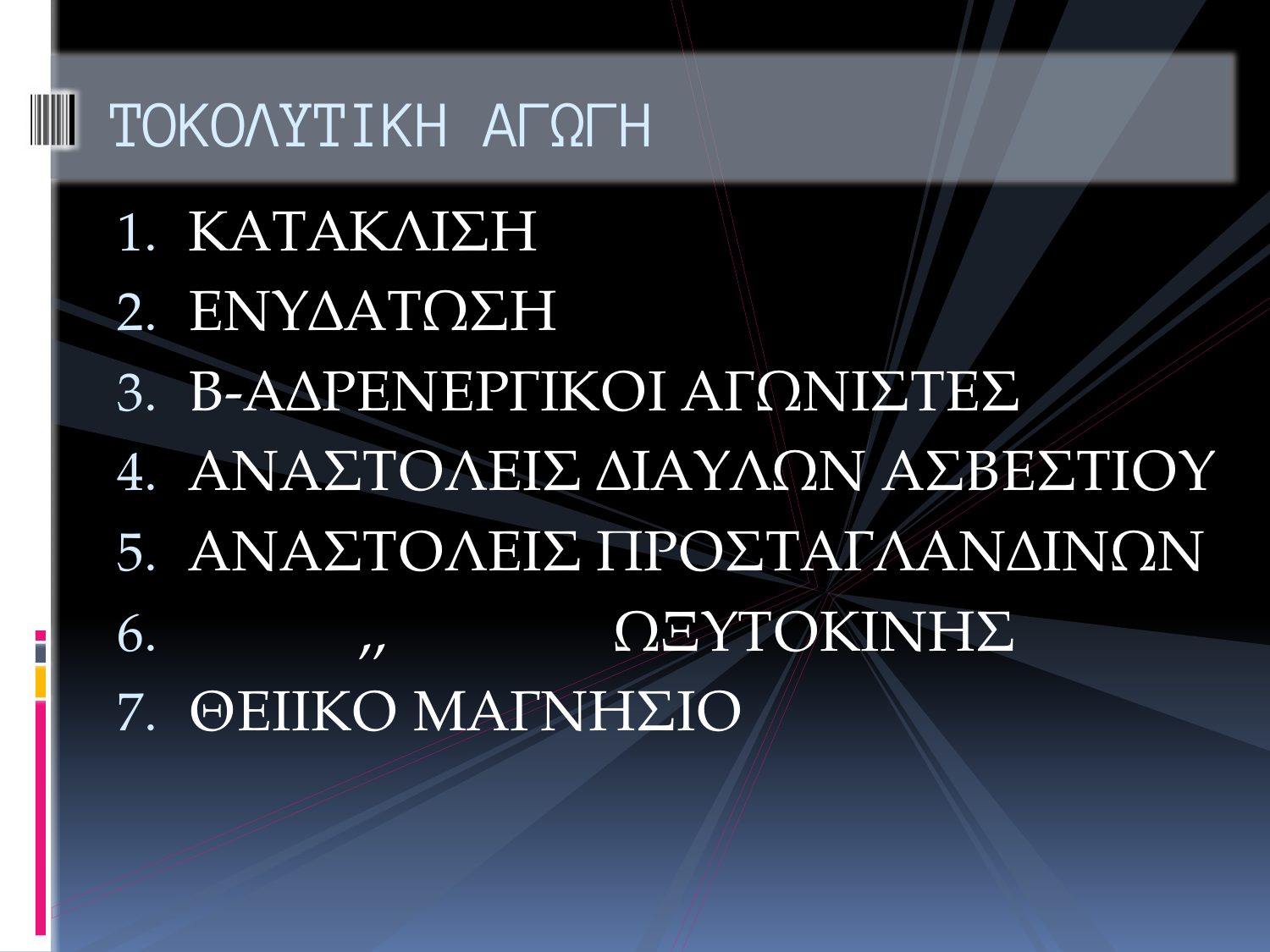

# ΤΟΚΟΛΥΤΙΚΗ ΑΓΩΓΗ
ΚΑΤΑΚΛΙΣΗ
ΕΝΥΔΑΤΩΣΗ
Β-ΑΔΡΕΝΕΡΓΙΚΟΙ ΑΓΩΝΙΣΤΕΣ
ΑΝΑΣΤΟΛΕΙΣ ΔΙΑΥΛΩΝ ΑΣΒΕΣΤΙΟΥ
ΑΝΑΣΤΟΛΕΙΣ ΠΡΟΣΤΑΓΛΑΝΔΙΝΩΝ
            ,,                ΩΞΥΤΟΚΙΝΗΣ
ΘΕΙΙΚΟ ΜΑΓΝΗΣΙΟ